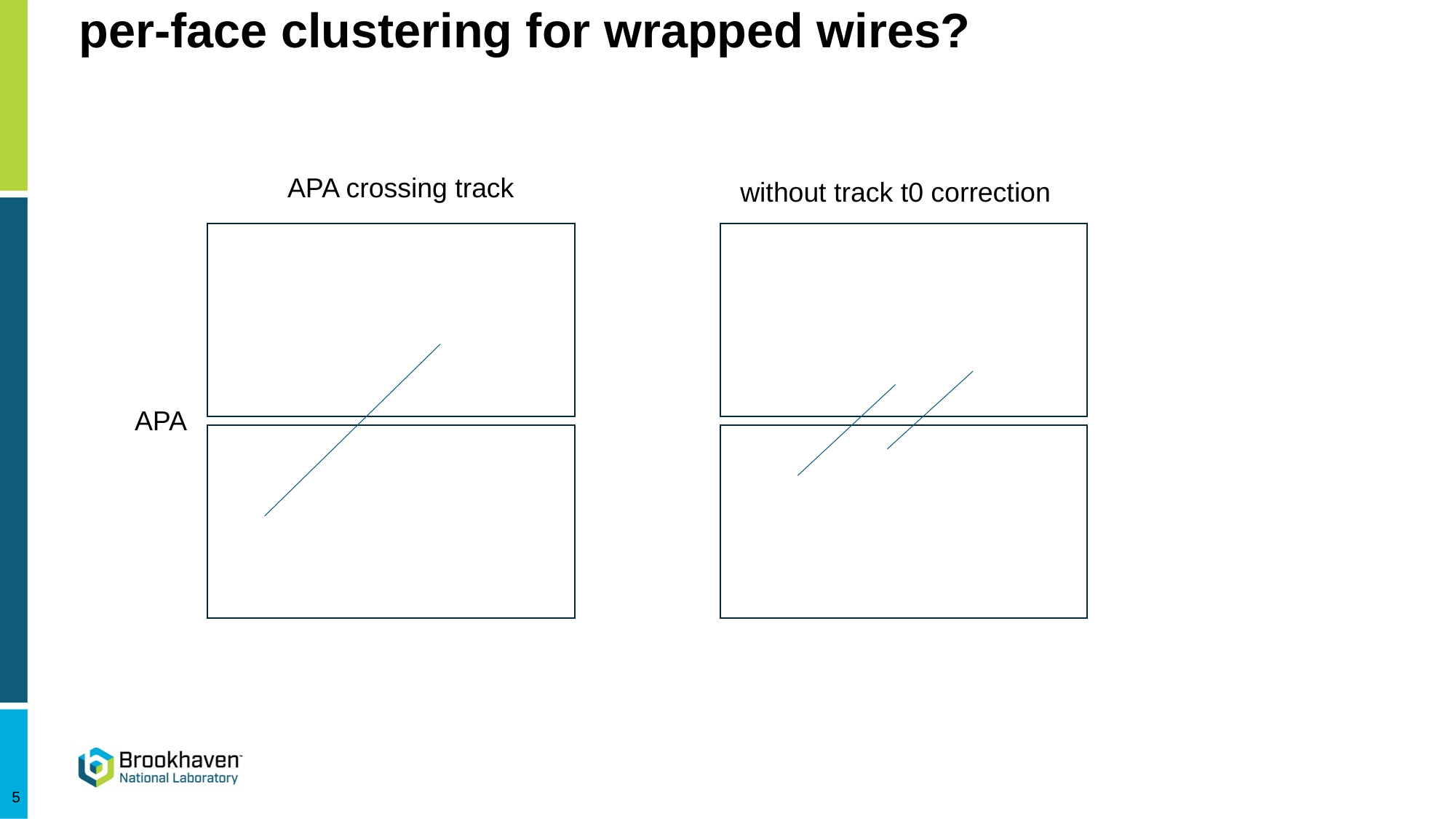

# per-face clustering for wrapped wires?
APA crossing track
without track t0 correction

APA

5